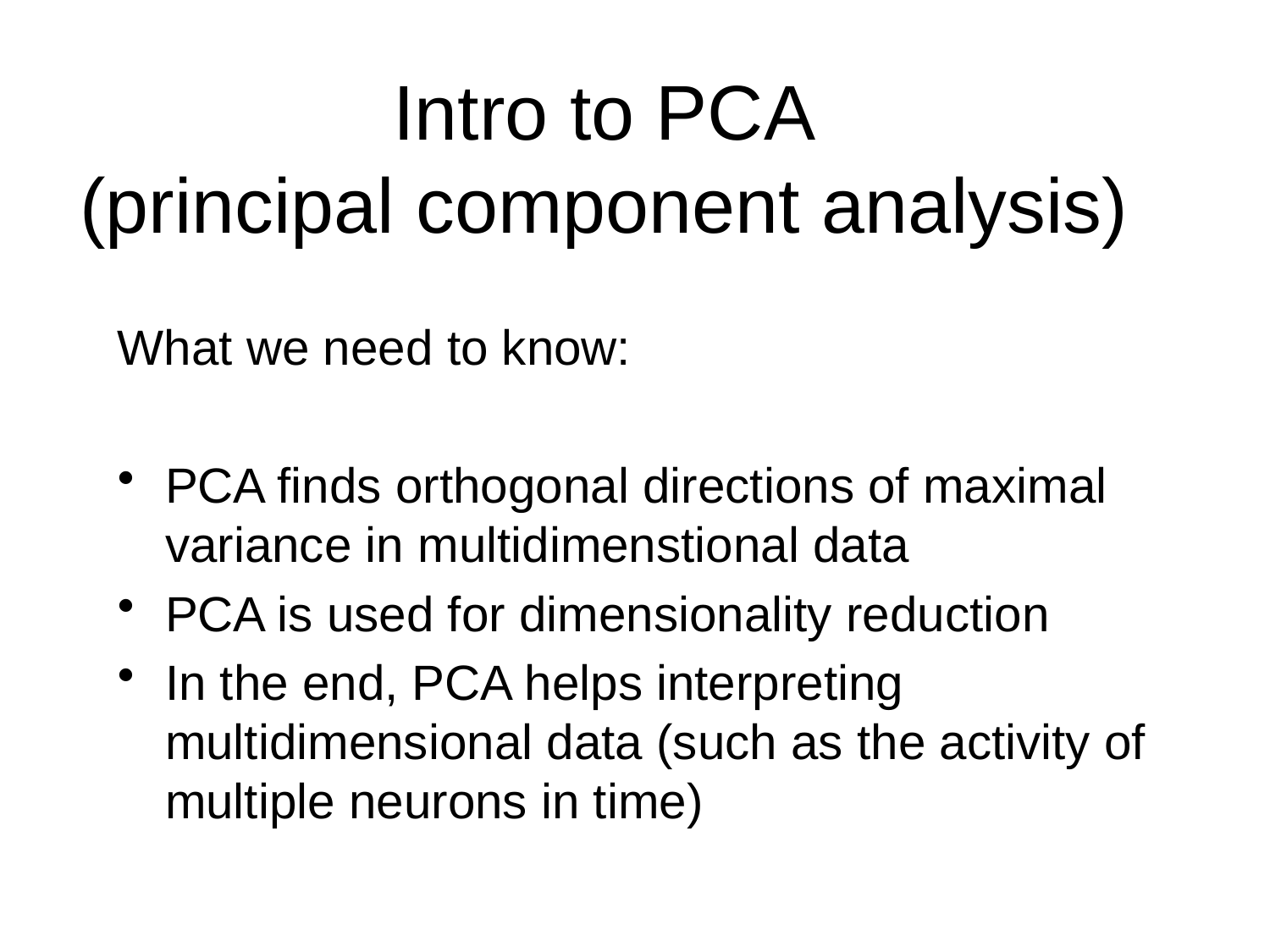

# Intro to PCA (principal component analysis)
What we need to know:

PCA finds orthogonal directions of maximal variance in multidimenstional data
PCA is used for dimensionality reduction
In the end, PCA helps interpreting multidimensional data (such as the activity of multiple neurons in time)